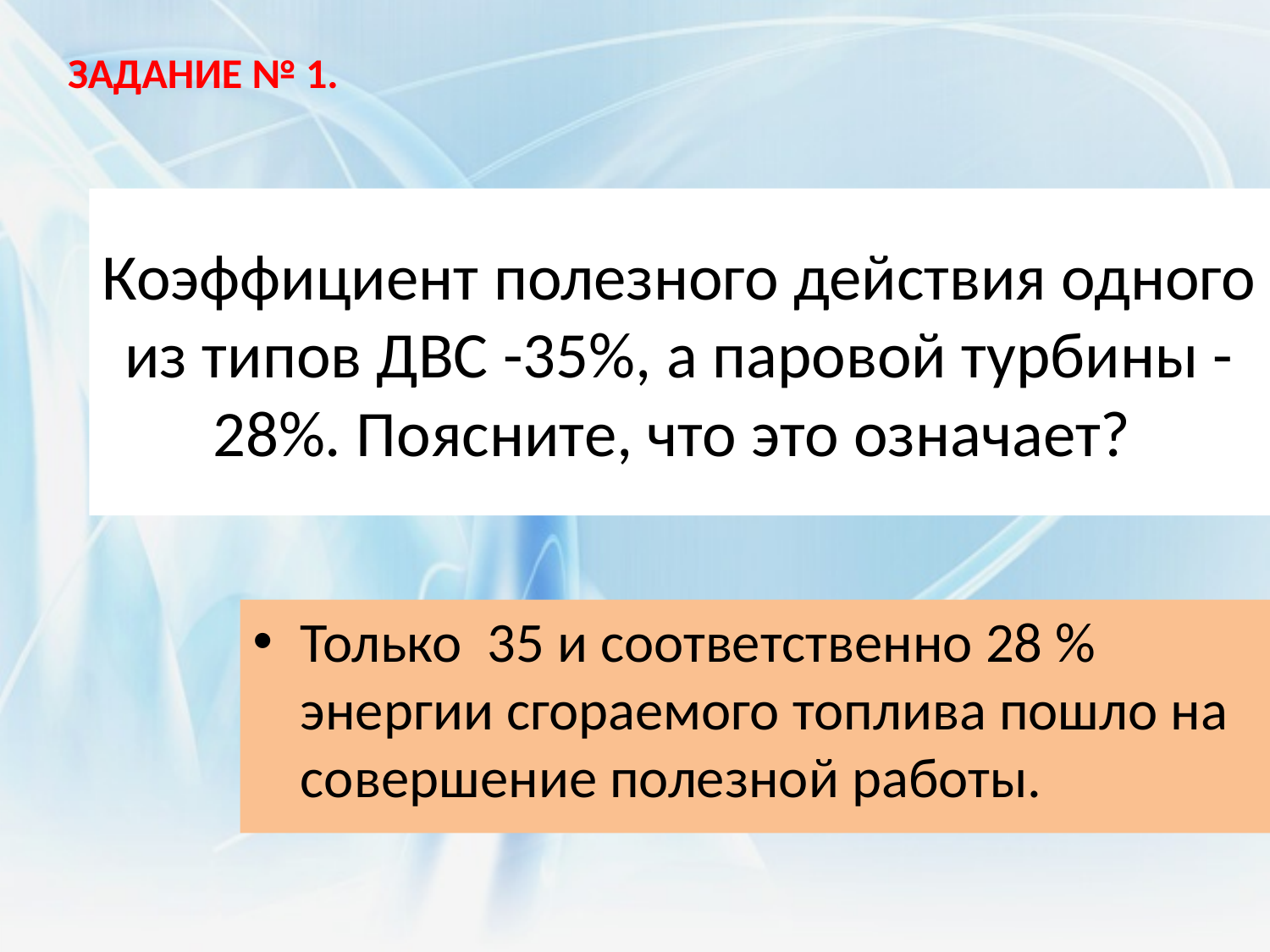

ЗАДАНИЕ № 1.
Коэффициент полезного действия одного из типов ДВС -35%, а паровой турбины -28%. Поясните, что это означает?
Только  35 и соответственно 28 % энергии сгораемого топлива пошло на совершение полезной работы.